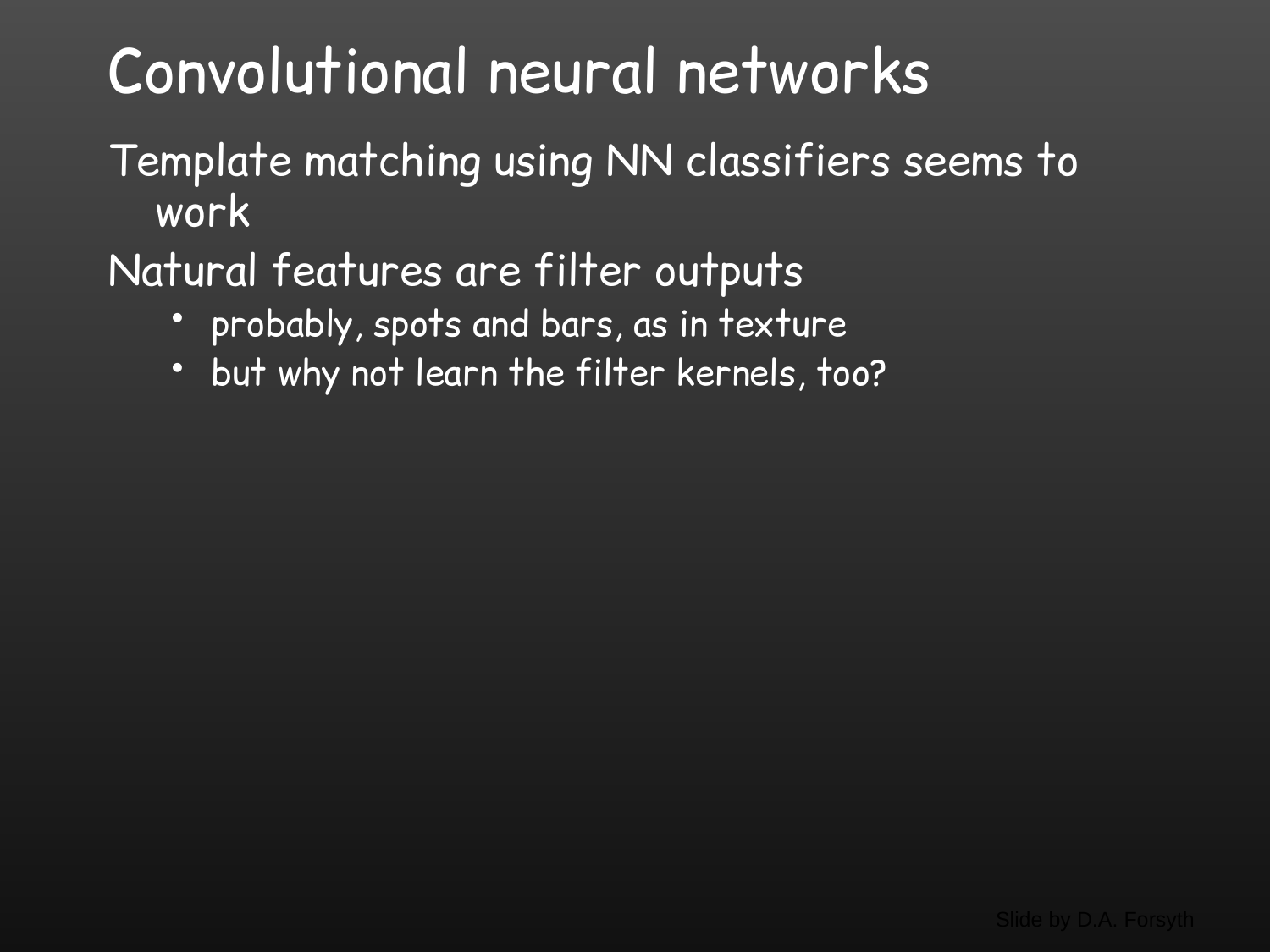

# Convolutional neural networks
Template matching using NN classifiers seems to work
Natural features are filter outputs
probably, spots and bars, as in texture
but why not learn the filter kernels, too?
Slide by D.A. Forsyth